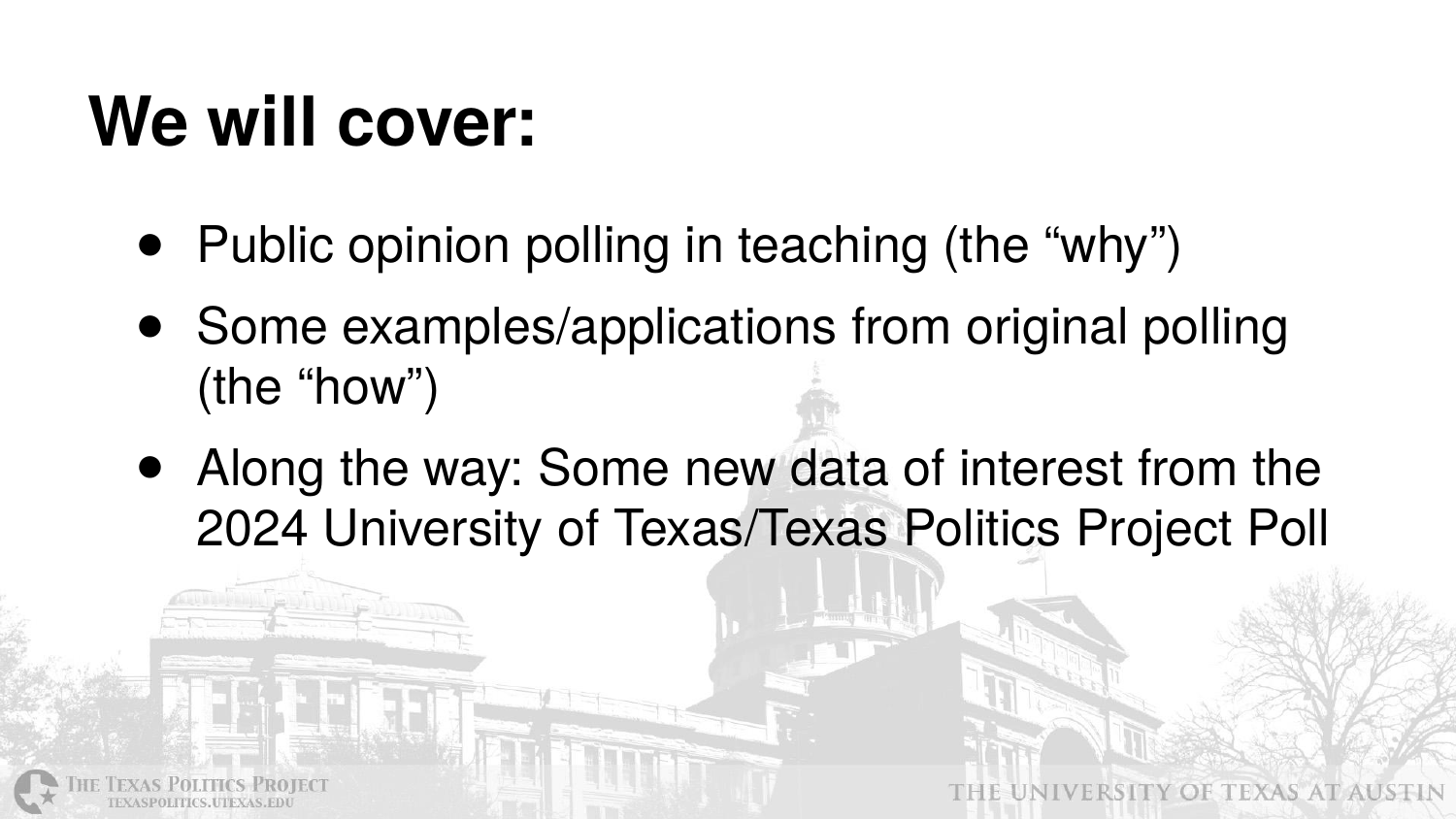

# We will cover:
Public opinion polling in teaching (the “why”)
Some examples/applications from original polling
(the “how”)
Along the way: Some new data of interest from the 2024 University of Texas/Texas Politics Project Poll